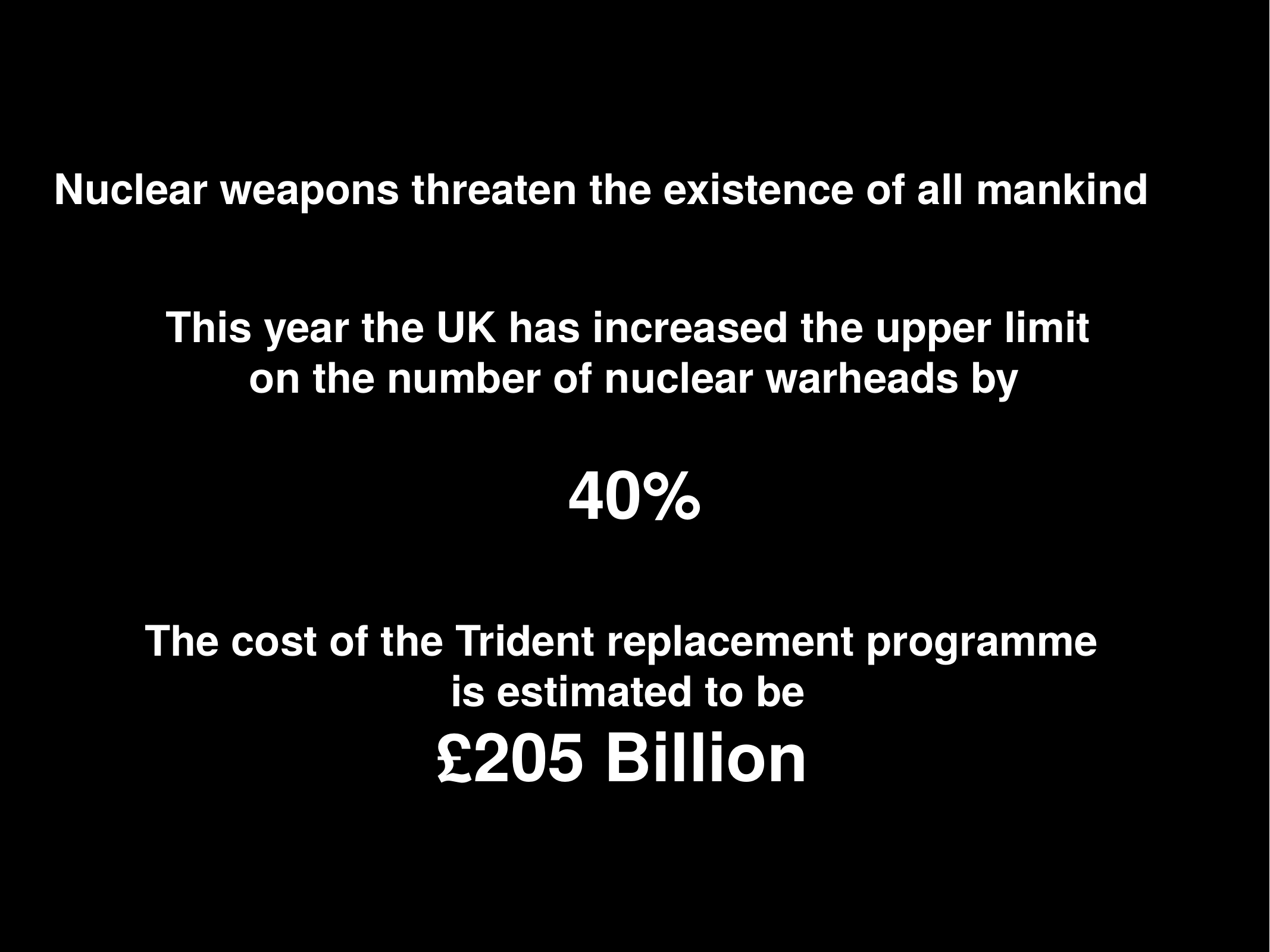

Nuclear weapons threaten the existence of all mankind
This year the UK has increased the upper limit
on the number of nuclear warheads by

40%
The cost of the Trident replacement programme
 is estimated to be
£205 Billion